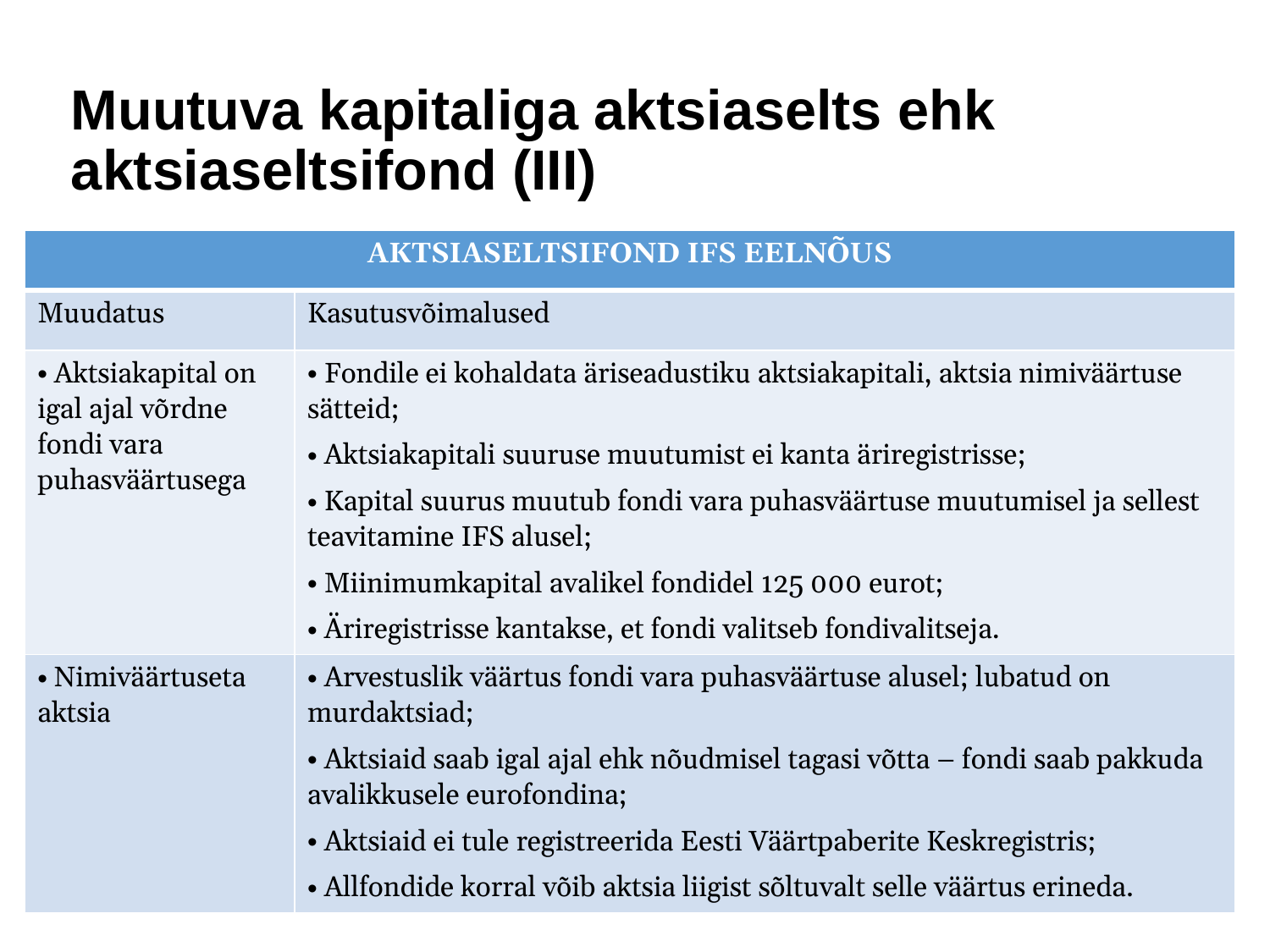

# Muutuva kapitaliga aktsiaselts ehk aktsiaseltsifond (III)
| AKTSIASELTSIFOND IFS EELNÕUS |  |
| --- | --- |
| Muudatus | Kasutusvõimalused |
| Aktsiakapital on igal ajal võrdne fondi vara puhasväärtusega | Fondile ei kohaldata äriseadustiku aktsiakapitali, aktsia nimiväärtuse sätteid; Aktsiakapitali suuruse muutumist ei kanta äriregistrisse; Kapital suurus muutub fondi vara puhasväärtuse muutumisel ja sellest teavitamine IFS alusel; Miinimumkapital avalikel fondidel 125 000 eurot; Äriregistrisse kantakse, et fondi valitseb fondivalitseja. |
| Nimiväärtuseta aktsia | Arvestuslik väärtus fondi vara puhasväärtuse alusel; lubatud on murdaktsiad; Aktsiaid saab igal ajal ehk nõudmisel tagasi võtta – fondi saab pakkuda avalikkusele eurofondina; Aktsiaid ei tule registreerida Eesti Väärtpaberite Keskregistris; Allfondide korral võib aktsia liigist sõltuvalt selle väärtus erineda. |